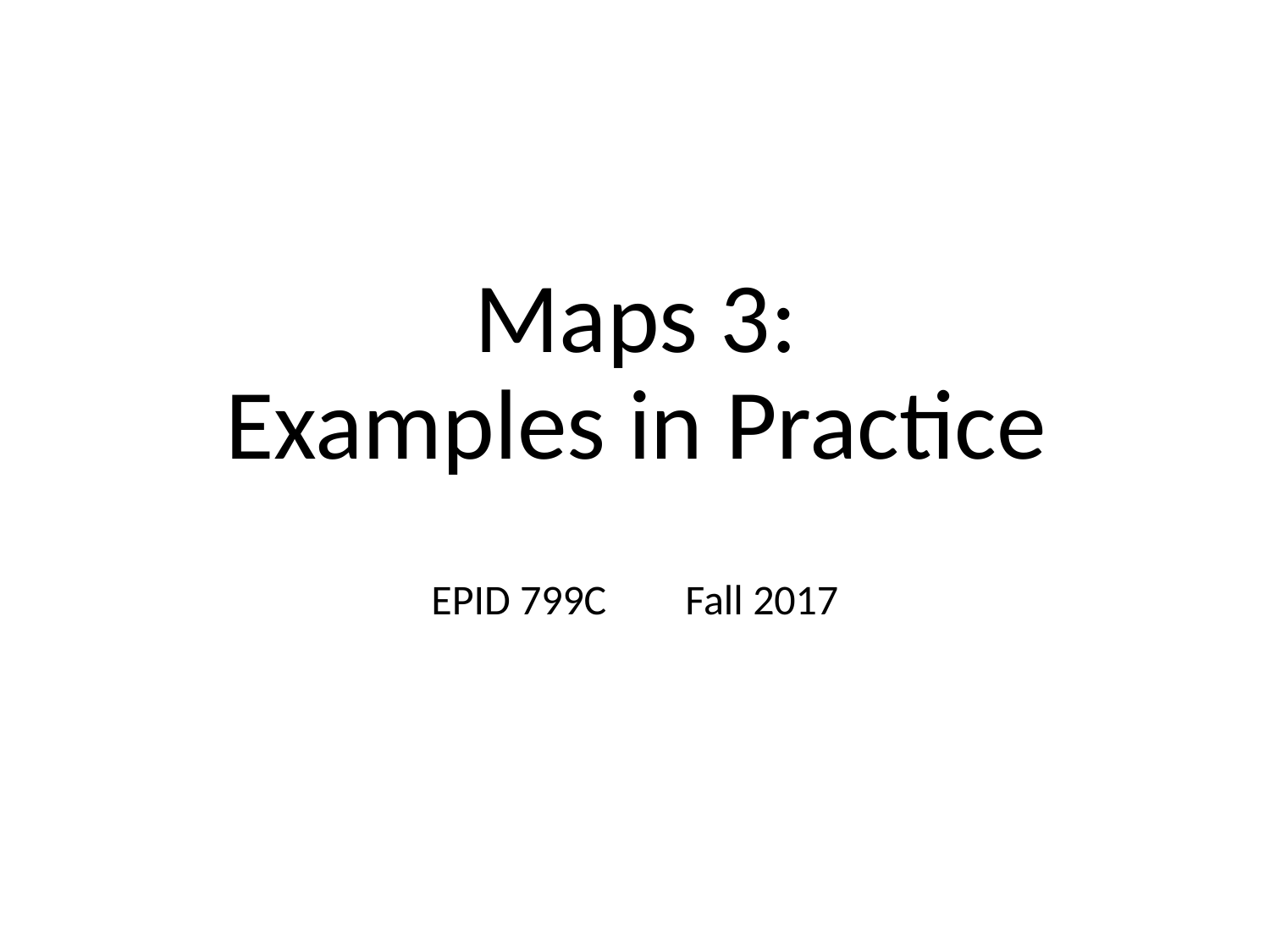

# Maps 3: Examples in Practice
EPID 799C	Fall 2017